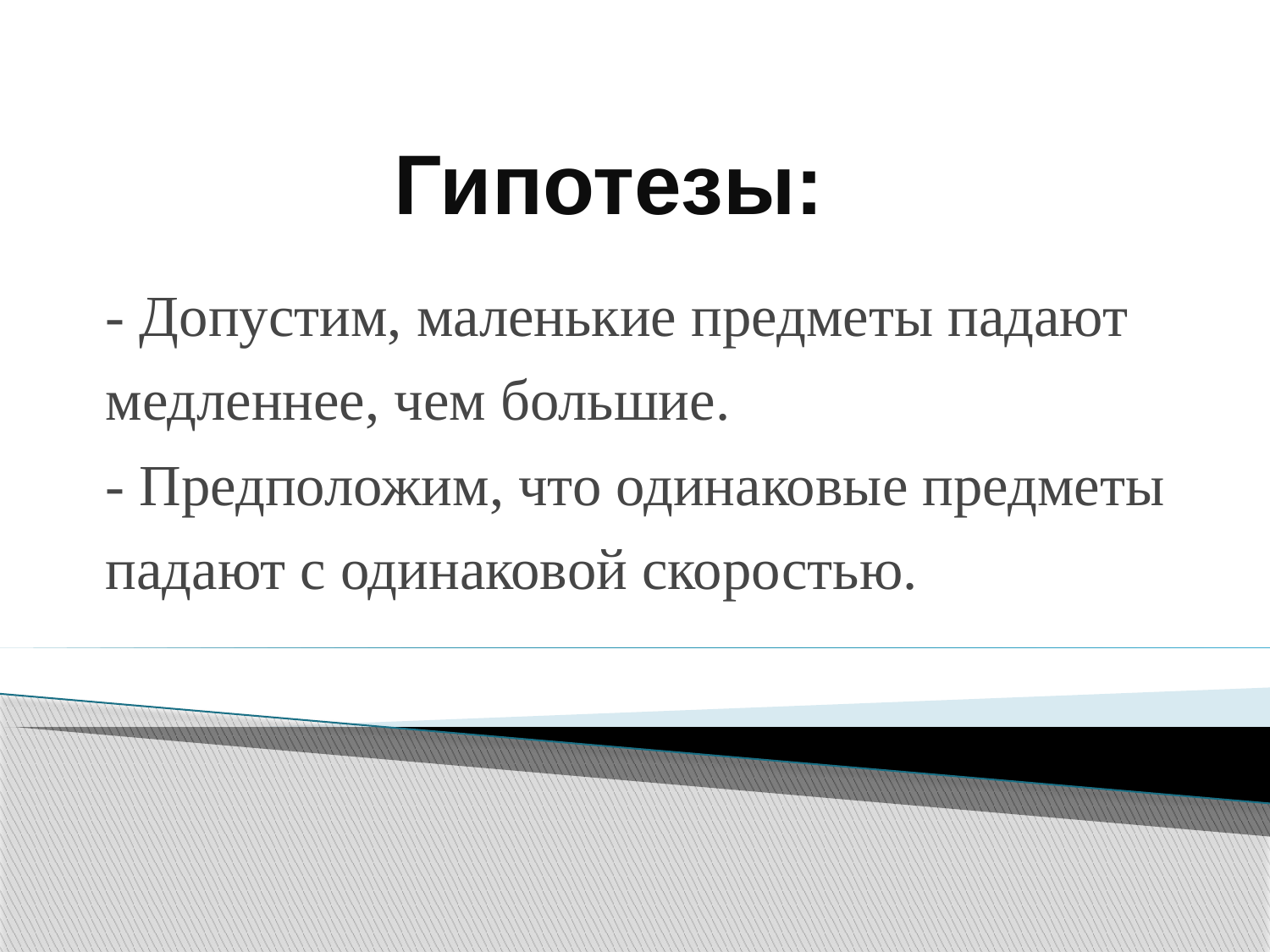

# Гипотезы:
- Допустим, маленькие предметы падают медленнее, чем большие.
- Предположим, что одинаковые предметы падают с одинаковой скоростью.